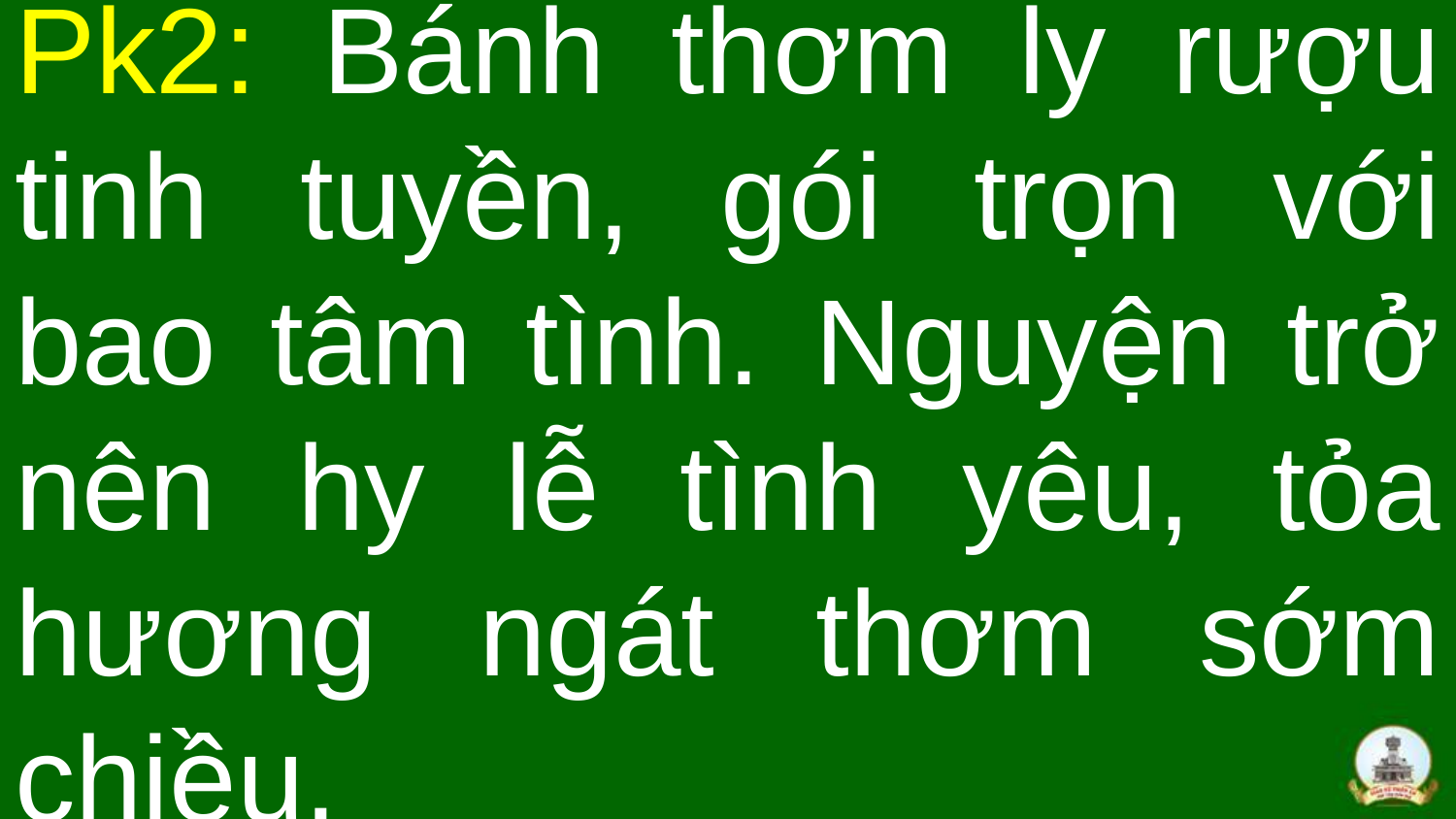

# Pk2: Bánh thơm ly rượu tinh tuyền, gói trọn với bao tâm tình. Nguyện trở nên hy lễ tình yêu, tỏa hương ngát thơm sớm chiều.